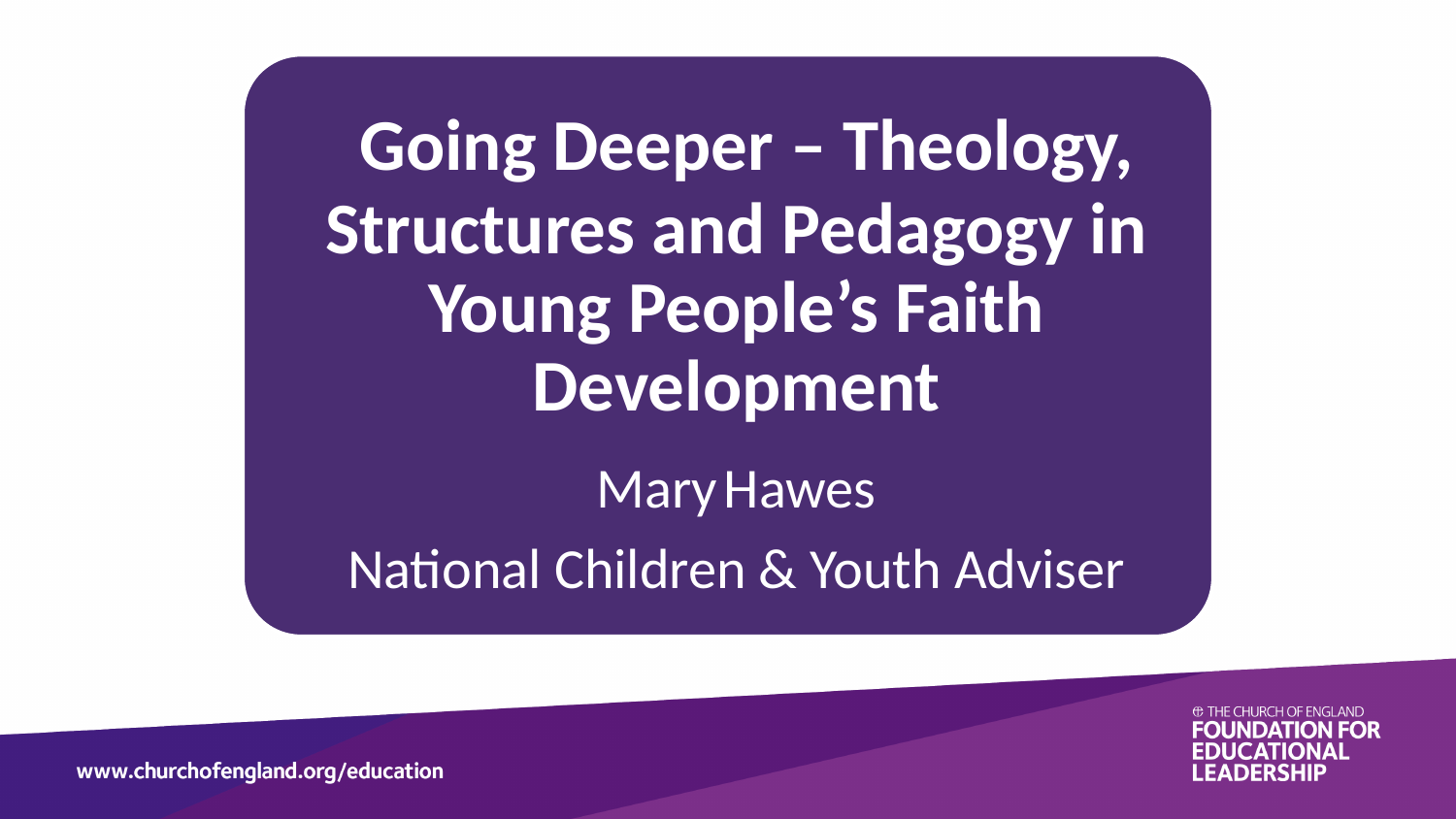

Going Deeper – Theology, Structures and Pedagogy in Young People’s Faith Development
Mary Hawes
National Children & Youth Adviser